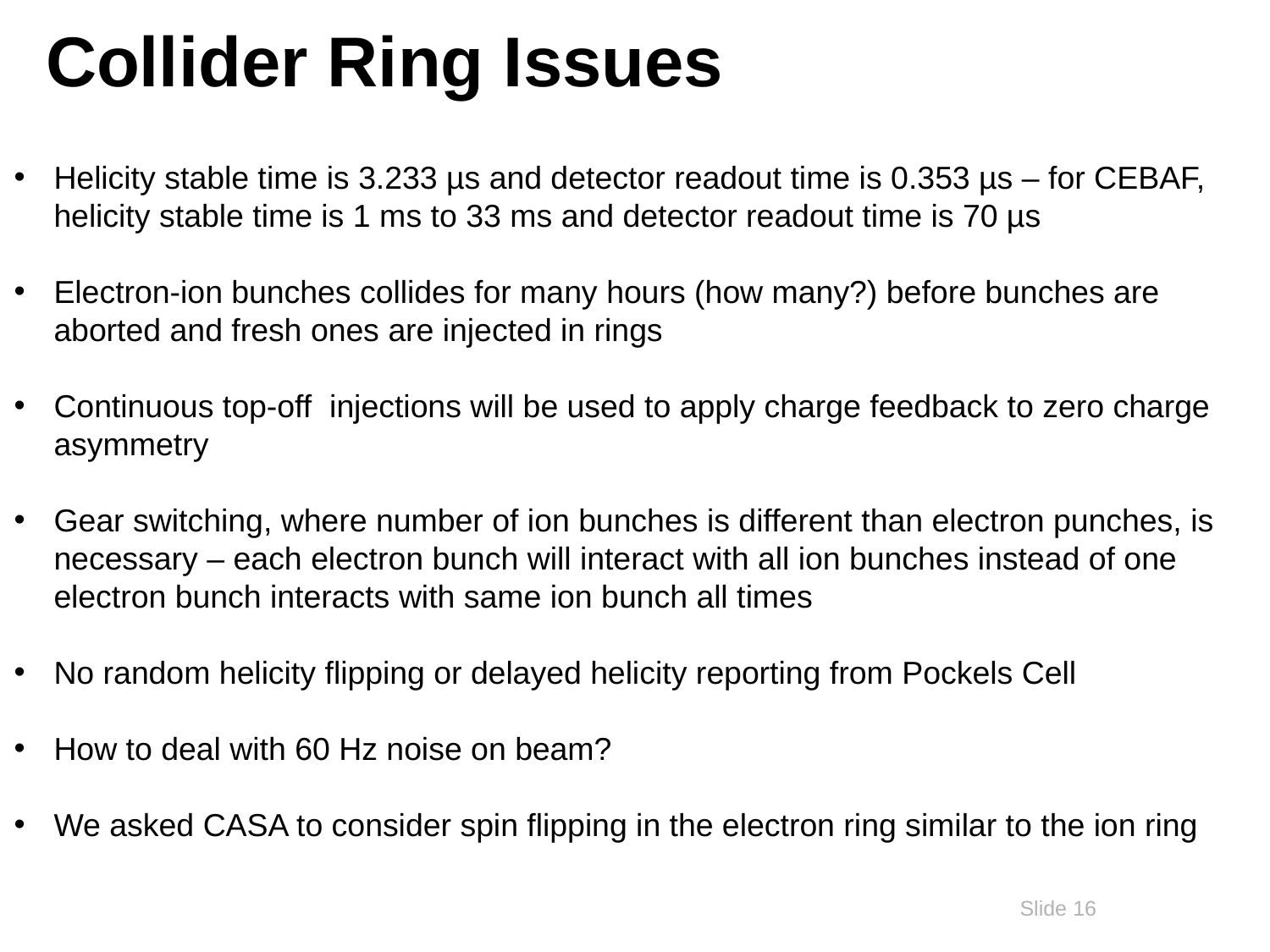

# Collider Ring Issues
Helicity stable time is 3.233 µs and detector readout time is 0.353 µs – for CEBAF, helicity stable time is 1 ms to 33 ms and detector readout time is 70 µs

Electron-ion bunches collides for many hours (how many?) before bunches are aborted and fresh ones are injected in rings

Continuous top-off  injections will be used to apply charge feedback to zero charge asymmetry

Gear switching, where number of ion bunches is different than electron punches, is necessary – each electron bunch will interact with all ion bunches instead of one electron bunch interacts with same ion bunch all times

No random helicity flipping or delayed helicity reporting from Pockels Cell

How to deal with 60 Hz noise on beam?

We asked CASA to consider spin flipping in the electron ring similar to the ion ring
16